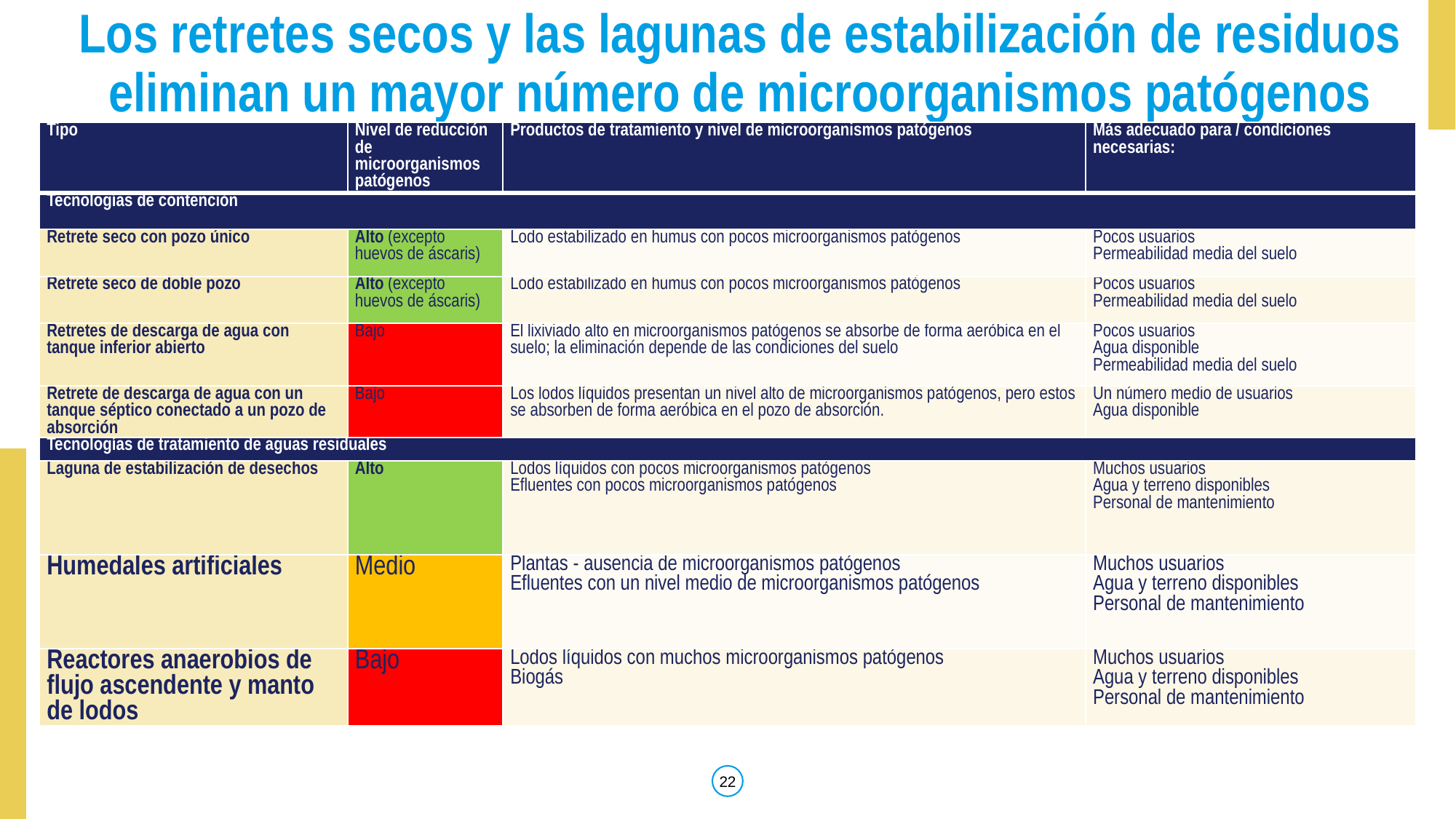

# Los retretes secos y las lagunas de estabilización de residuos eliminan un mayor número de microorganismos patógenos
| Tipo | Nivel de reducción de microorganismos patógenos | Productos de tratamiento y nivel de microorganismos patógenos | Más adecuado para / condiciones necesarias: |
| --- | --- | --- | --- |
| Tecnologías de contención |  |  |  |
| Retrete seco con pozo único | Alto (excepto huevos de áscaris) | Lodo estabilizado en humus con pocos microorganismos patógenos | Pocos usuarios Permeabilidad media del suelo |
| Retrete seco de doble pozo | Alto (excepto huevos de áscaris) | Lodo estabilizado en humus con pocos microorganismos patógenos | Pocos usuarios Permeabilidad media del suelo |
| Retretes de descarga de agua con tanque inferior abierto | Bajo | El lixiviado alto en microorganismos patógenos se absorbe de forma aeróbica en el suelo; la eliminación depende de las condiciones del suelo | Pocos usuarios Agua disponible Permeabilidad media del suelo |
| Retrete de descarga de agua con un tanque séptico conectado a un pozo de absorción | Bajo | Los lodos líquidos presentan un nivel alto de microorganismos patógenos, pero estos se absorben de forma aeróbica en el pozo de absorción. | Un número medio de usuarios Agua disponible |
| Tecnologías de tratamiento de aguas residuales |  |  |  |
| Laguna de estabilización de desechos | Alto | Lodos líquidos con pocos microorganismos patógenos Efluentes con pocos microorganismos patógenos | Muchos usuarios Agua y terreno disponibles Personal de mantenimiento |
| Humedales artificiales | Medio | Plantas - ausencia de microorganismos patógenos Efluentes con un nivel medio de microorganismos patógenos | Muchos usuarios Agua y terreno disponibles Personal de mantenimiento |
| Reactores anaerobios de flujo ascendente y manto de lodos | Bajo | Lodos líquidos con muchos microorganismos patógenos Biogás | Muchos usuarios Agua y terreno disponibles Personal de mantenimiento |
22